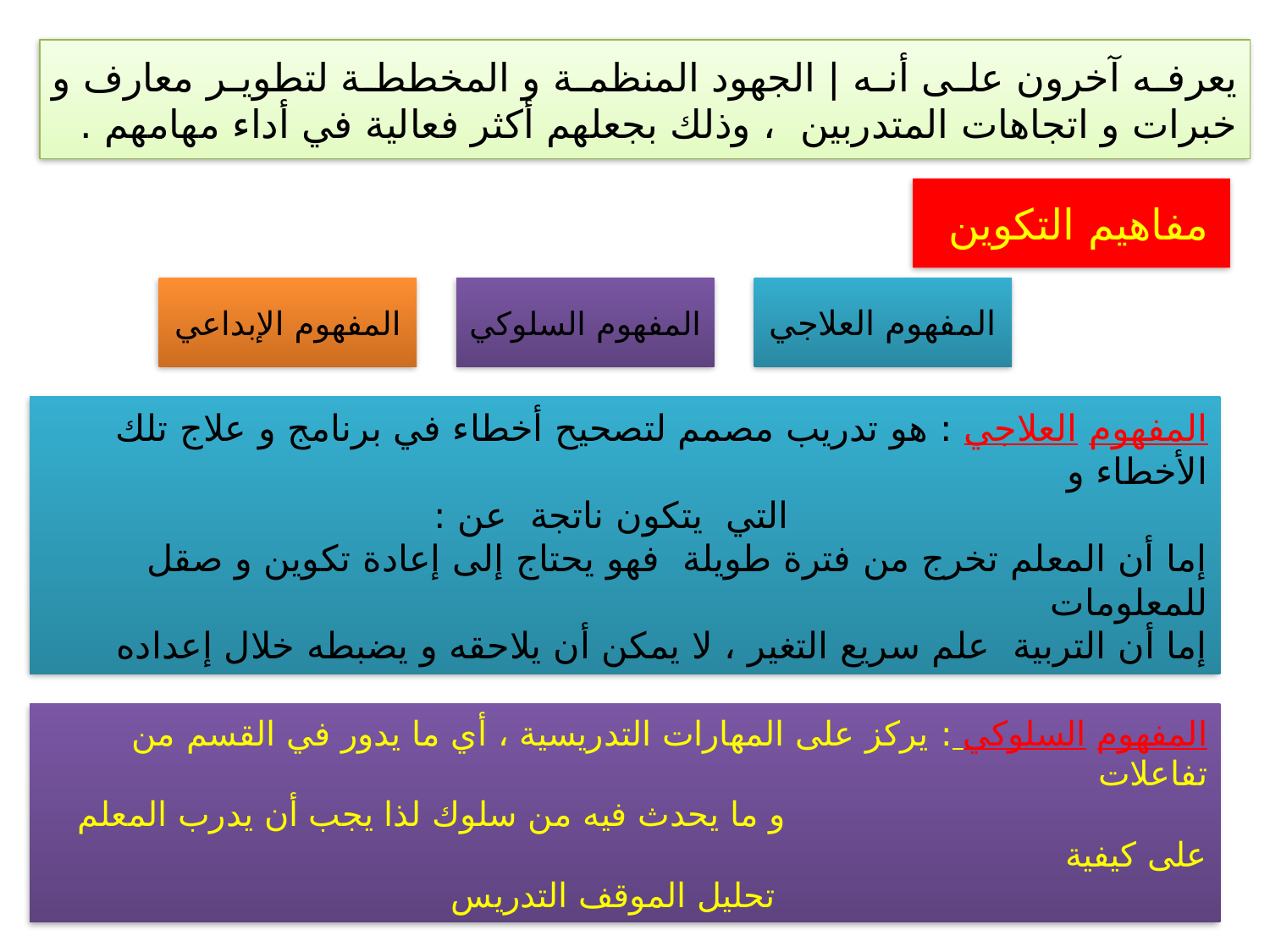

يعرفه آخرون على أنه | الجهود المنظمة و المخططة لتطوير معارف و خبرات و اتجاهات المتدربين  ، وذلك بجعلهم أكثر فعالية في أداء مهامهم .
مفاهيم التكوين
المفهوم العلاجي
المفهوم الإبداعي
المفهوم السلوكي
المفهوم العلاجي : هو تدريب مصمم لتصحيح أخطاء في برنامج و علاج تلك الأخطاء و
                                    التي  يتكون ناتجة  عن :
إما أن المعلم تخرج من فترة طويلة  فهو يحتاج إلى إعادة تكوين و صقل للمعلومات
إما أن التربية  علم سريع التغير ، لا يمكن أن يلاحقه و يضبطه خلال إعداده
المفهوم السلوكي : يركز على المهارات التدريسية ، أي ما يدور في القسم من تفاعلات
                                       و ما يحدث فيه من سلوك لذا يجب أن يدرب المعلم  على كيفية
                                        تحليل الموقف التدريس